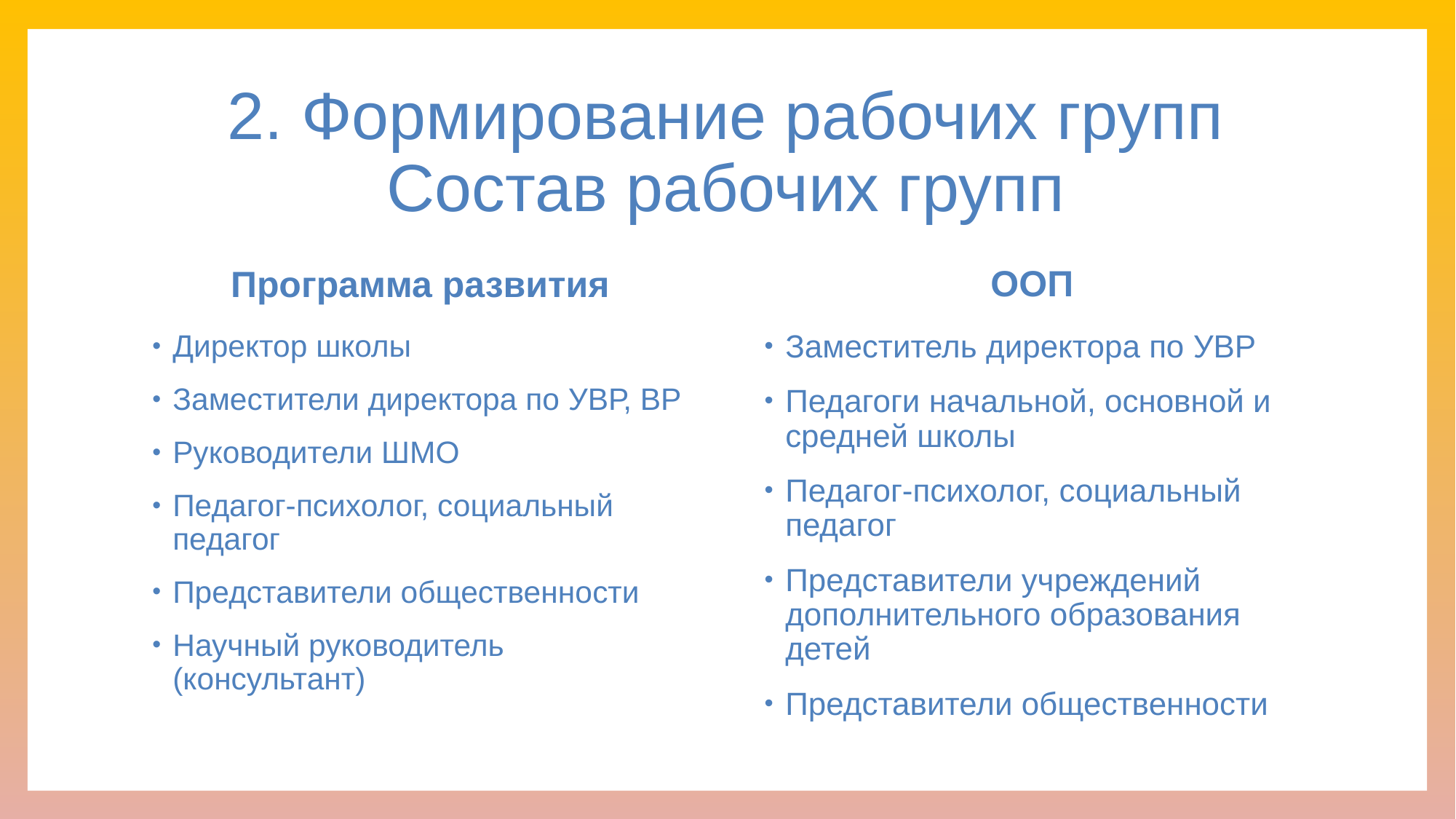

# 2. Формирование рабочих групп Состав рабочих групп
ООП
Программа развития
Заместитель директора по УВР
Педагоги начальной, основной и средней школы
Педагог-психолог, социальный педагог
Представители учреждений дополнительного образования детей
Представители общественности
Директор школы
Заместители директора по УВР, ВР
Руководители ШМО
Педагог-психолог, социальный педагог
Представители общественности
Научный руководитель (консультант)